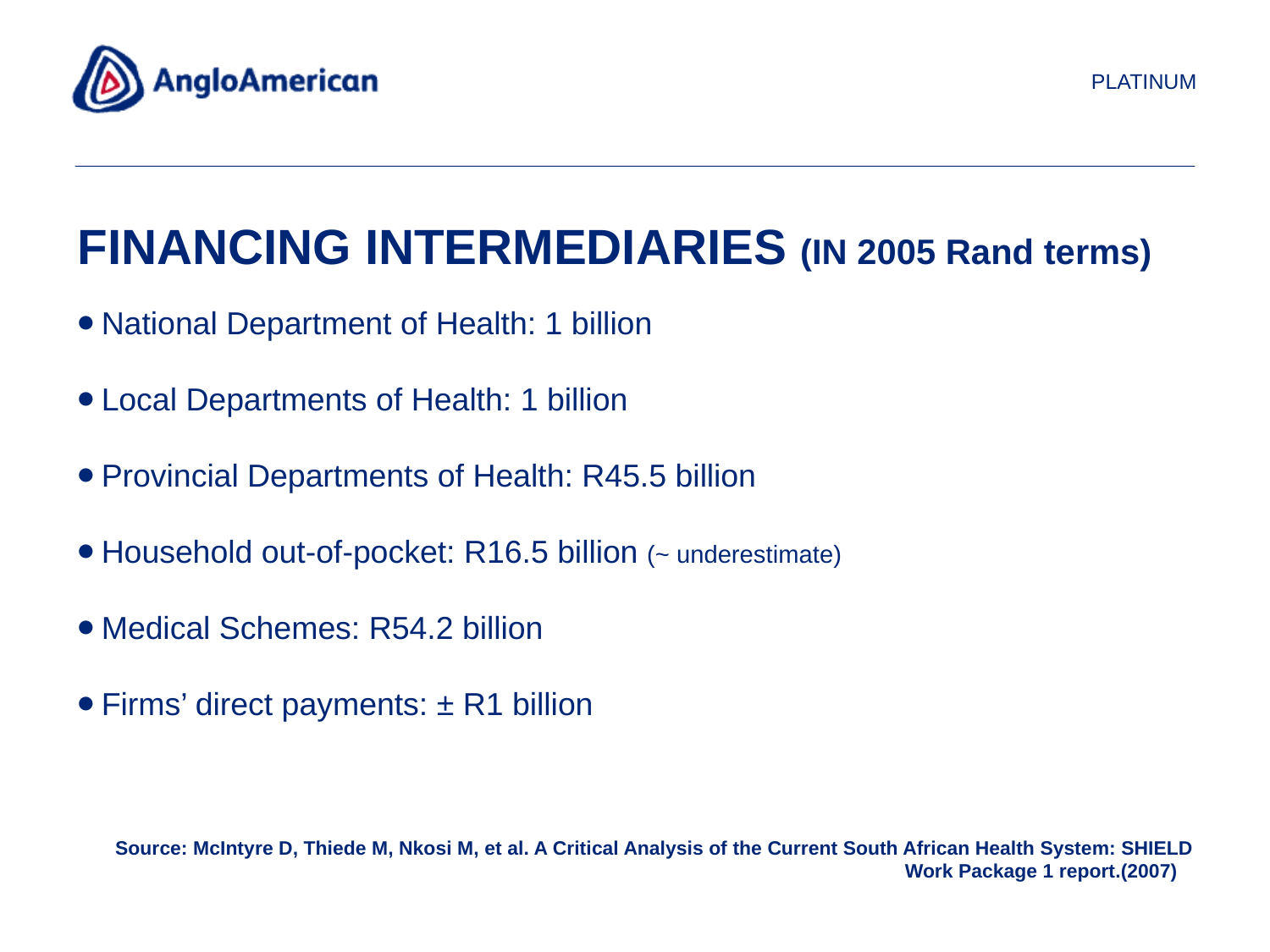

# FINANCING INTERMEDIARIES (IN 2005 Rand terms)
National Department of Health: 1 billion

Local Departments of Health: 1 billion

Provincial Departments of Health: R45.5 billion

Household out-of-pocket: R16.5 billion (~ underestimate)

Medical Schemes: R54.2 billion

Firms’ direct payments: ± R1 billion

Source: McIntyre D, Thiede M, Nkosi M, et al. A Critical Analysis of the Current South African Health System: SHIELD Work Package 1 report.(2007)
7